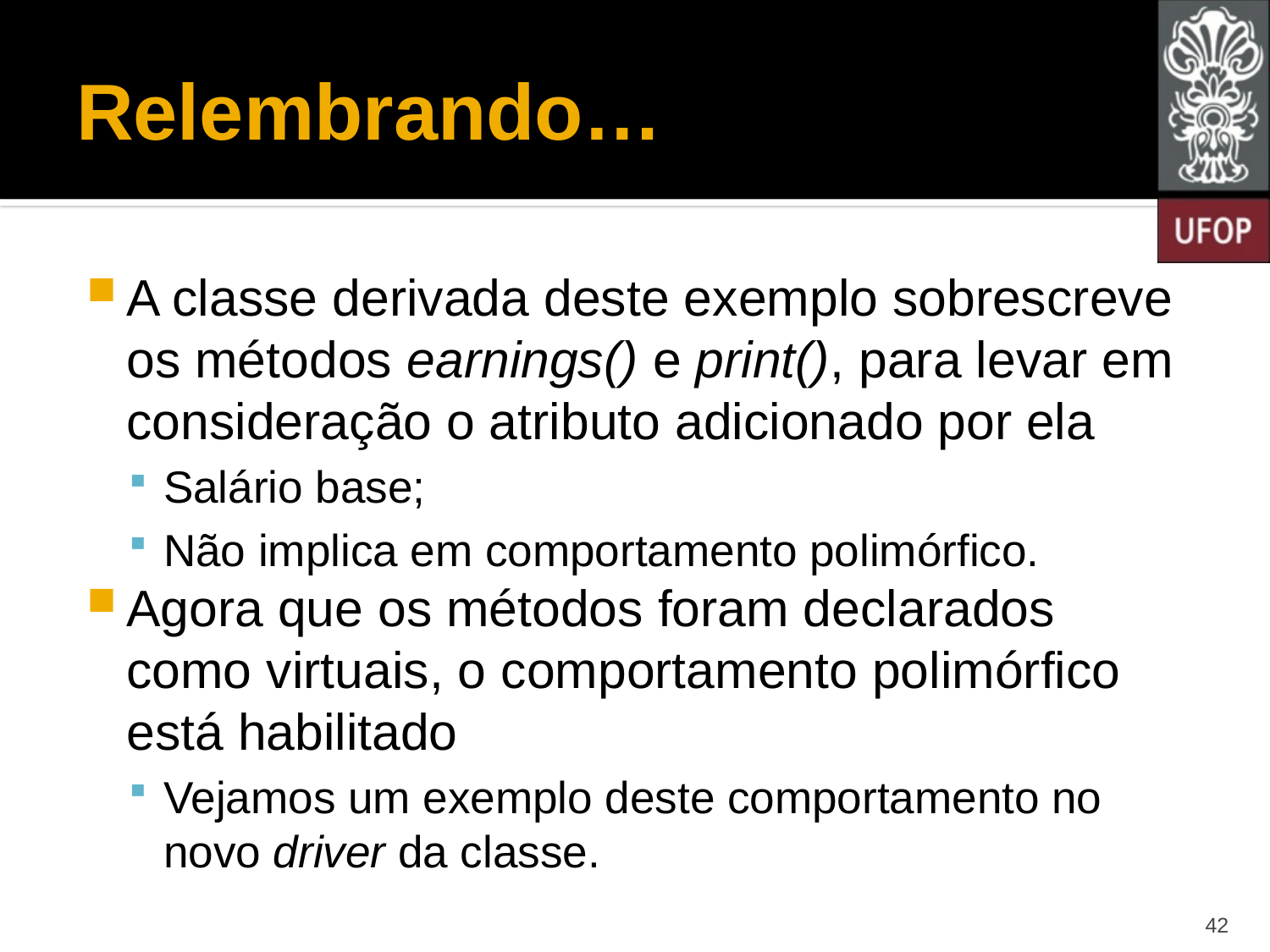

# Relembrando…
A classe derivada deste exemplo sobrescreve os métodos earnings() e print(), para levar em consideração o atributo adicionado por ela
Salário base;
Não implica em comportamento polimórfico.
Agora que os métodos foram declarados como virtuais, o comportamento polimórfico está habilitado
Vejamos um exemplo deste comportamento no novo driver da classe.
42